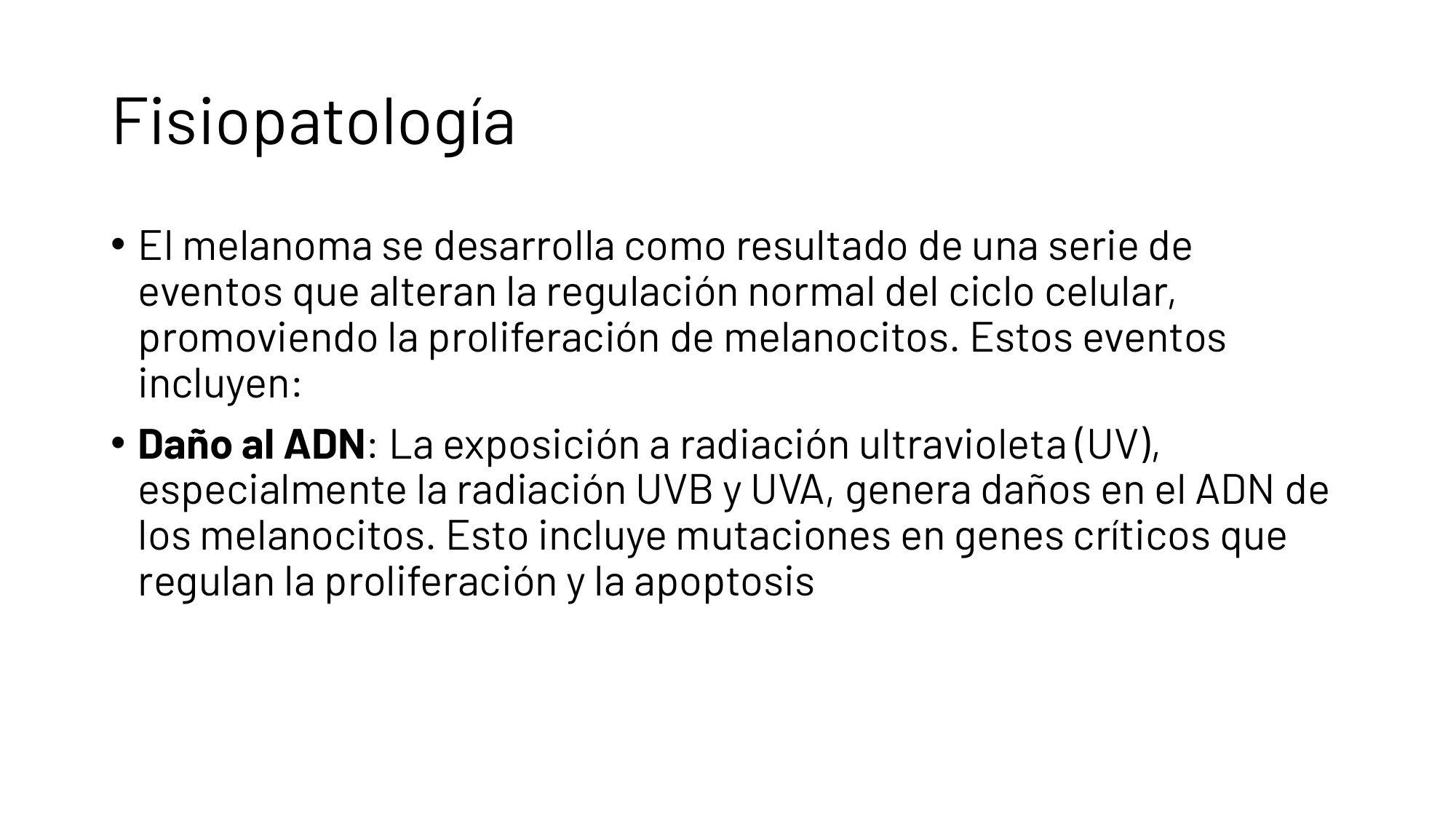

# Fisiopatología
El melanoma se desarrolla como resultado de una serie de eventos que alteran la regulación normal del ciclo celular, promoviendo la proliferación de melanocitos. Estos eventos incluyen:
Daño al ADN: La exposición a radiación ultravioleta (UV), especialmente la radiación UVB y UVA, genera daños en el ADN de los melanocitos. Esto incluye mutaciones en genes críticos que regulan la proliferación y la apoptosis